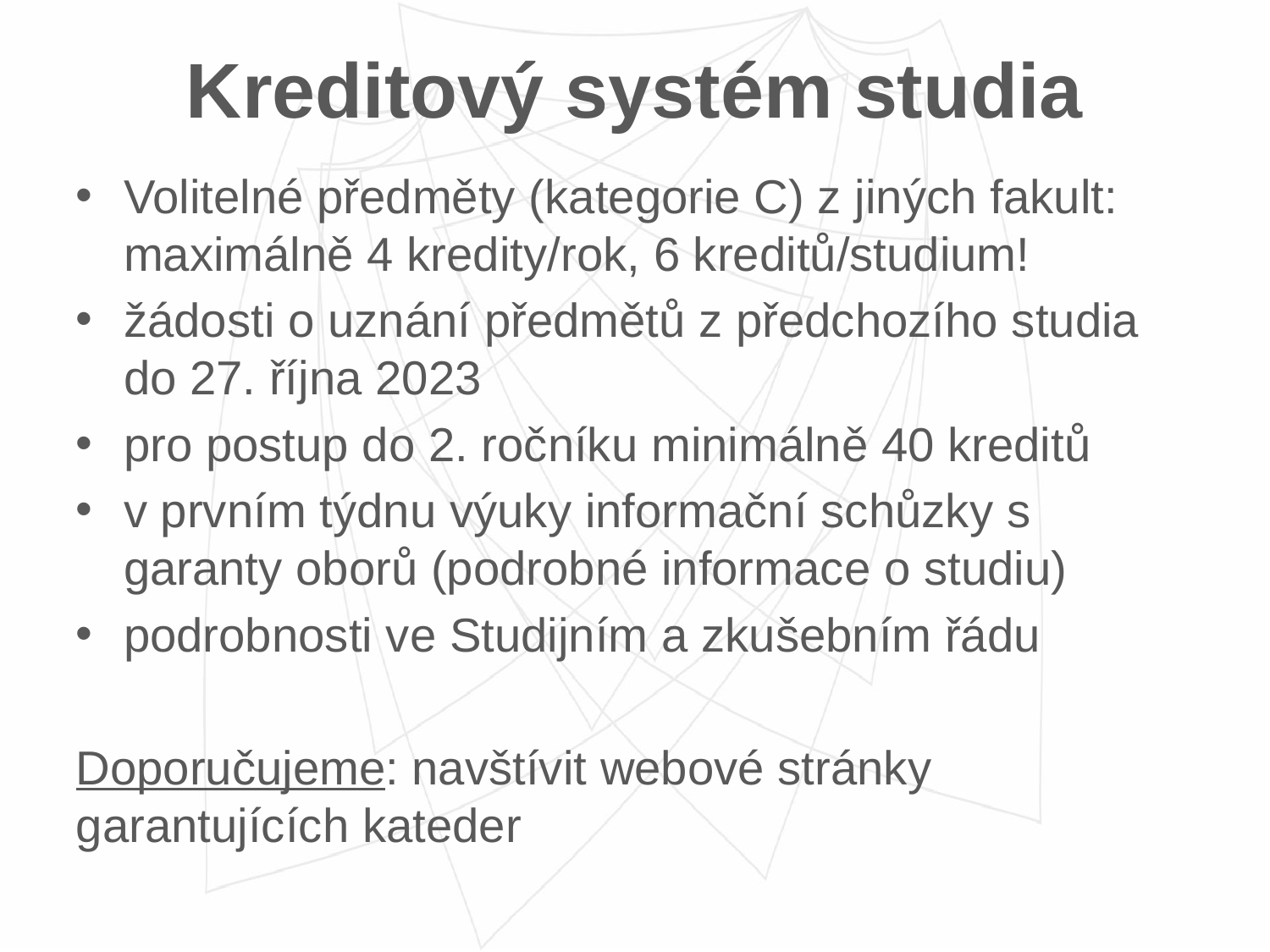

# Kreditový systém studia
Volitelné předměty (kategorie C) z jiných fakult: maximálně 4 kredity/rok, 6 kreditů/studium!
žádosti o uznání předmětů z předchozího studia do 27. října 2023
pro postup do 2. ročníku minimálně 40 kreditů
v prvním týdnu výuky informační schůzky s garanty oborů (podrobné informace o studiu)
podrobnosti ve Studijním a zkušebním řádu

Doporučujeme: navštívit webové stránky garantujících kateder